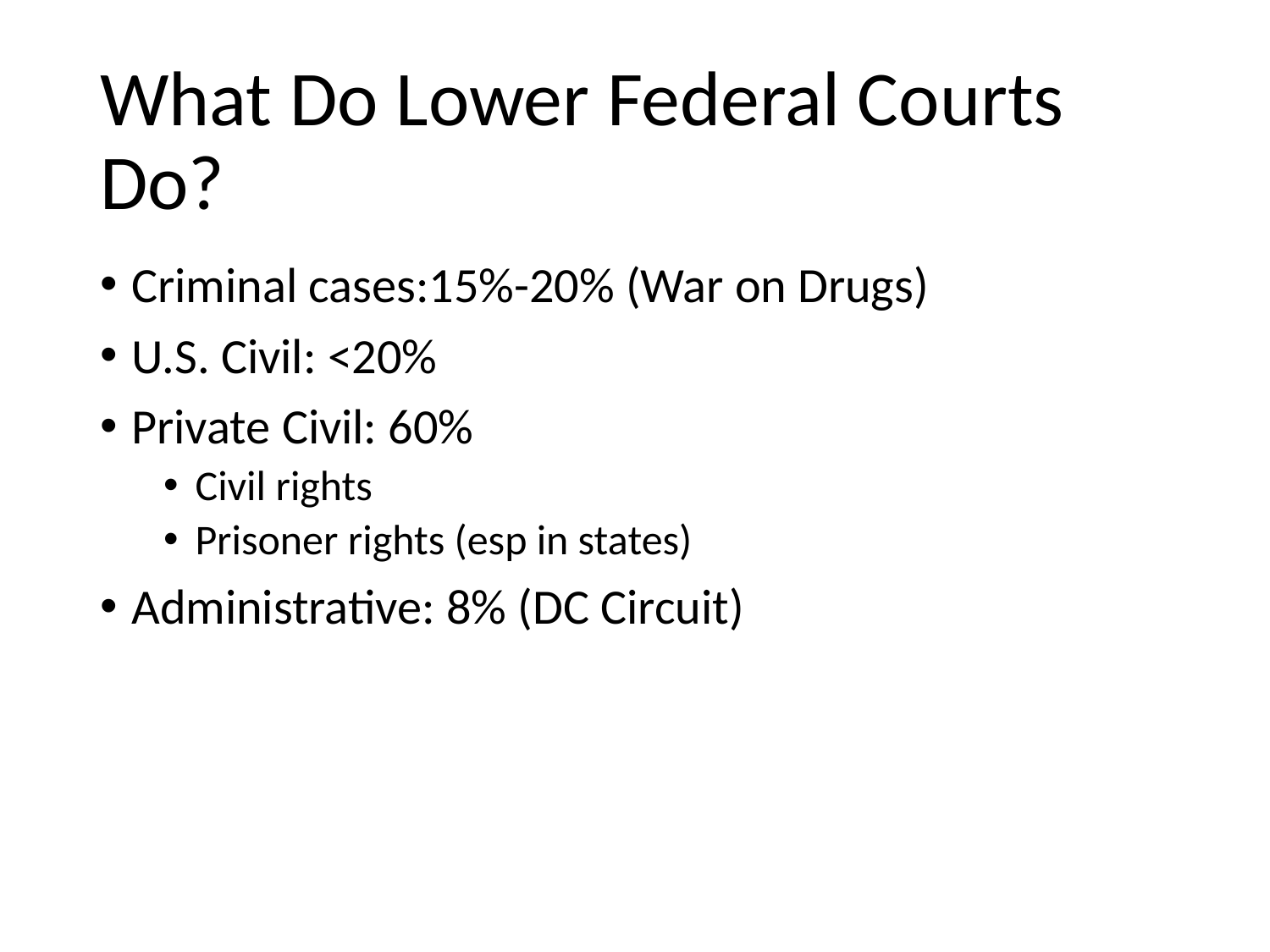

# What Do Lower Federal Courts Do?
Criminal cases:15%-20% (War on Drugs)
U.S. Civil: <20%
Private Civil: 60%
Civil rights
Prisoner rights (esp in states)
Administrative: 8% (DC Circuit)